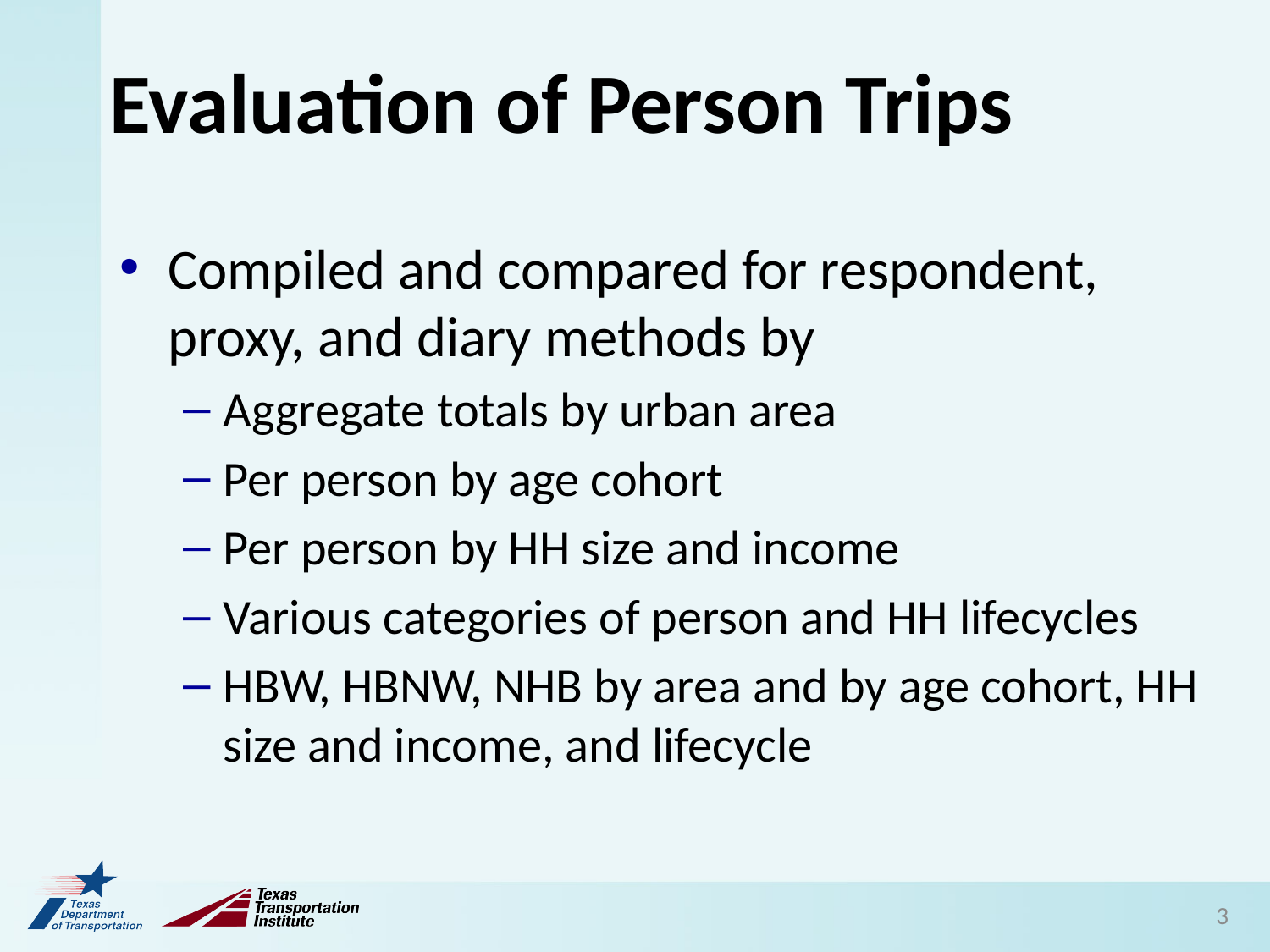

Evaluation of Person Trips

Compiled and compared for respondent, proxy, and diary methods by
Aggregate totals by urban area
Per person by age cohort
Per person by HH size and income
Various categories of person and HH lifecycles
HBW, HBNW, NHB by area and by age cohort, HH size and income, and lifecycle

3